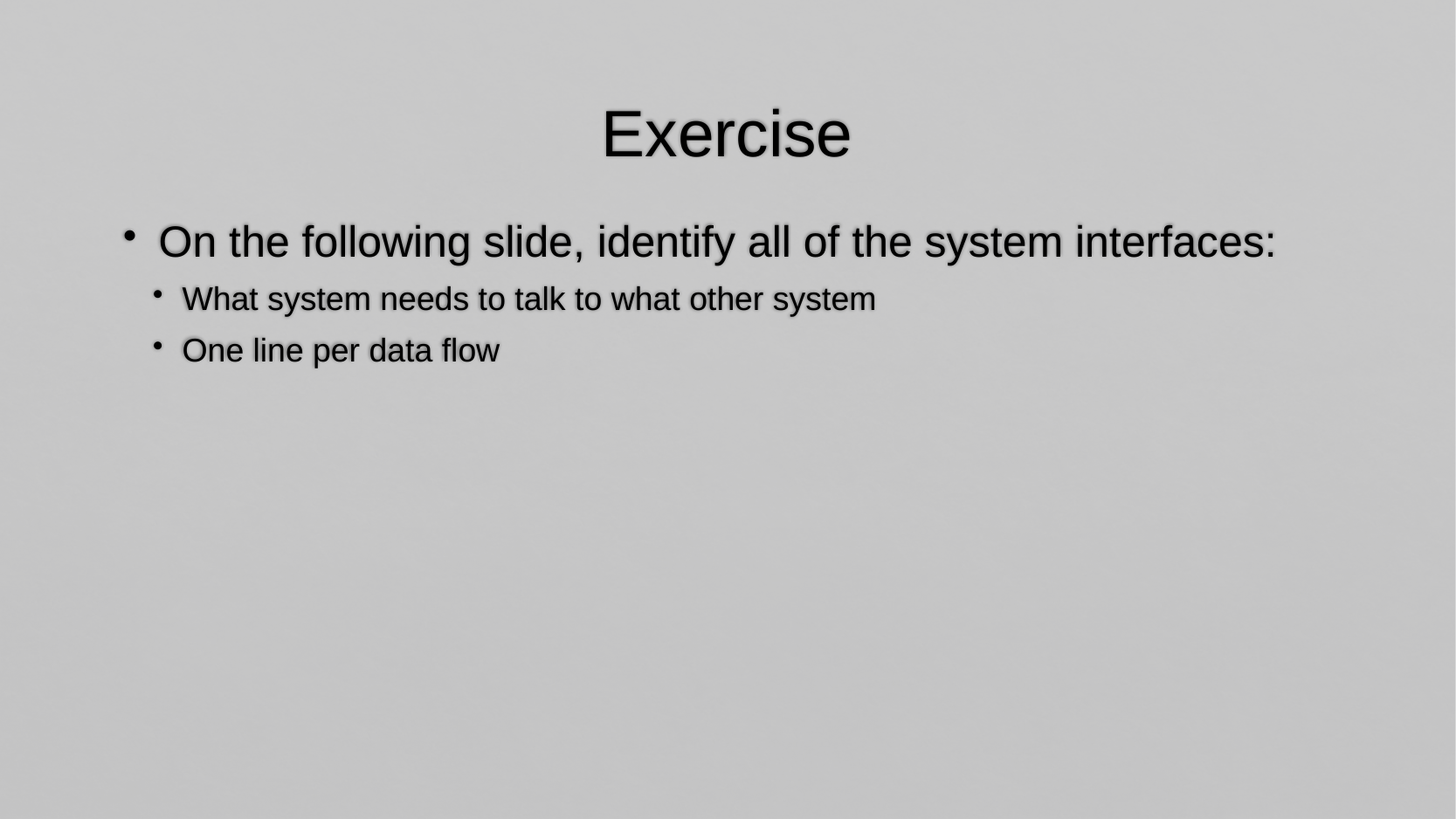

# Exercise
 On the following slide, identify all of the system interfaces:
 What system needs to talk to what other system
 One line per data flow